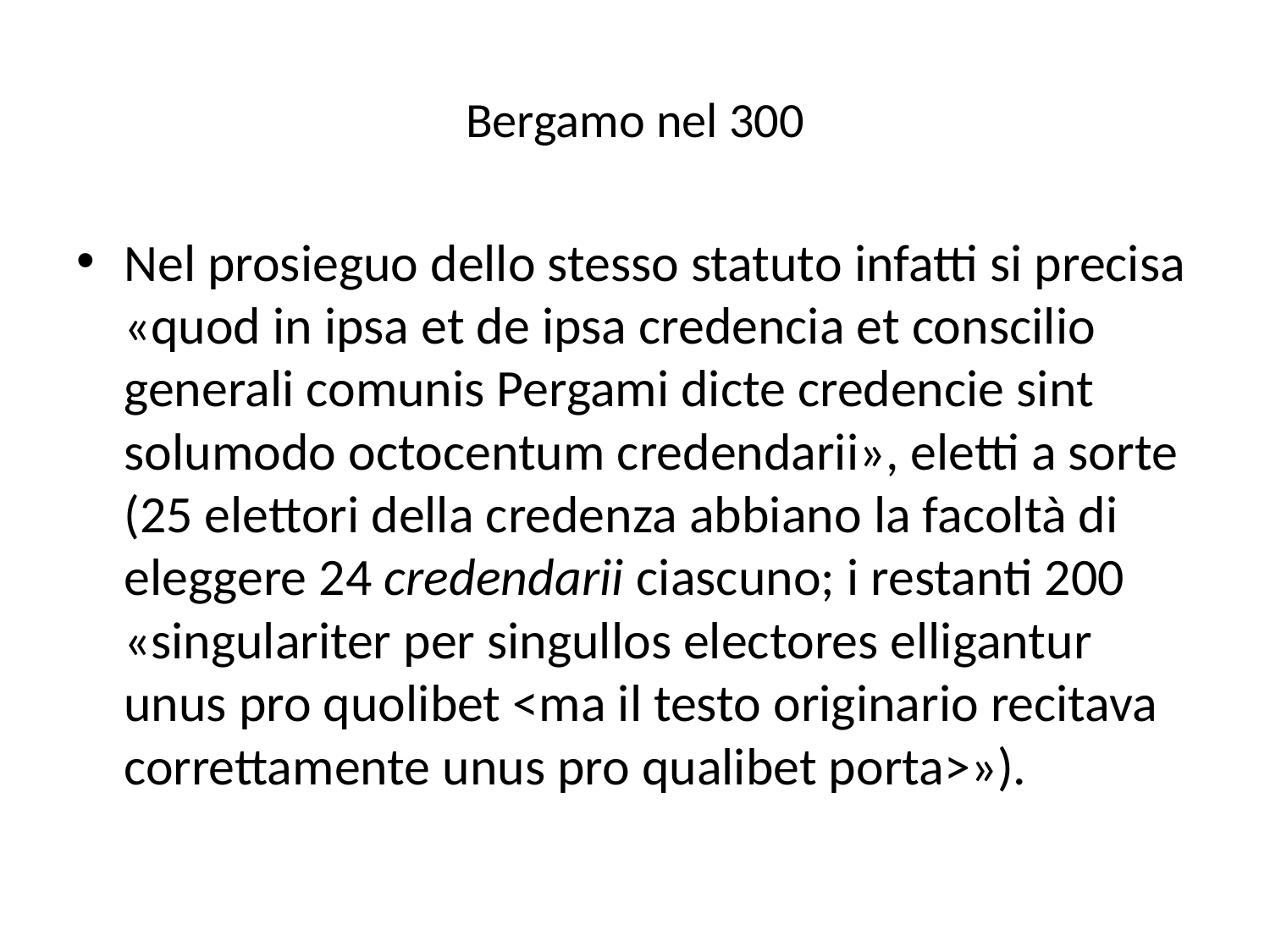

# Bergamo nel 300
Nel prosieguo dello stesso statuto infatti si precisa «quod in ipsa et de ipsa credencia et conscilio generali comunis Pergami dicte credencie sint solumodo octocentum credendarii», eletti a sorte (25 elettori della credenza abbiano la facoltà di eleggere 24 credendarii ciascuno; i restanti 200 «singulariter per singullos electores elligantur unus pro quolibet <ma il testo originario recitava correttamente unus pro qualibet porta>»).